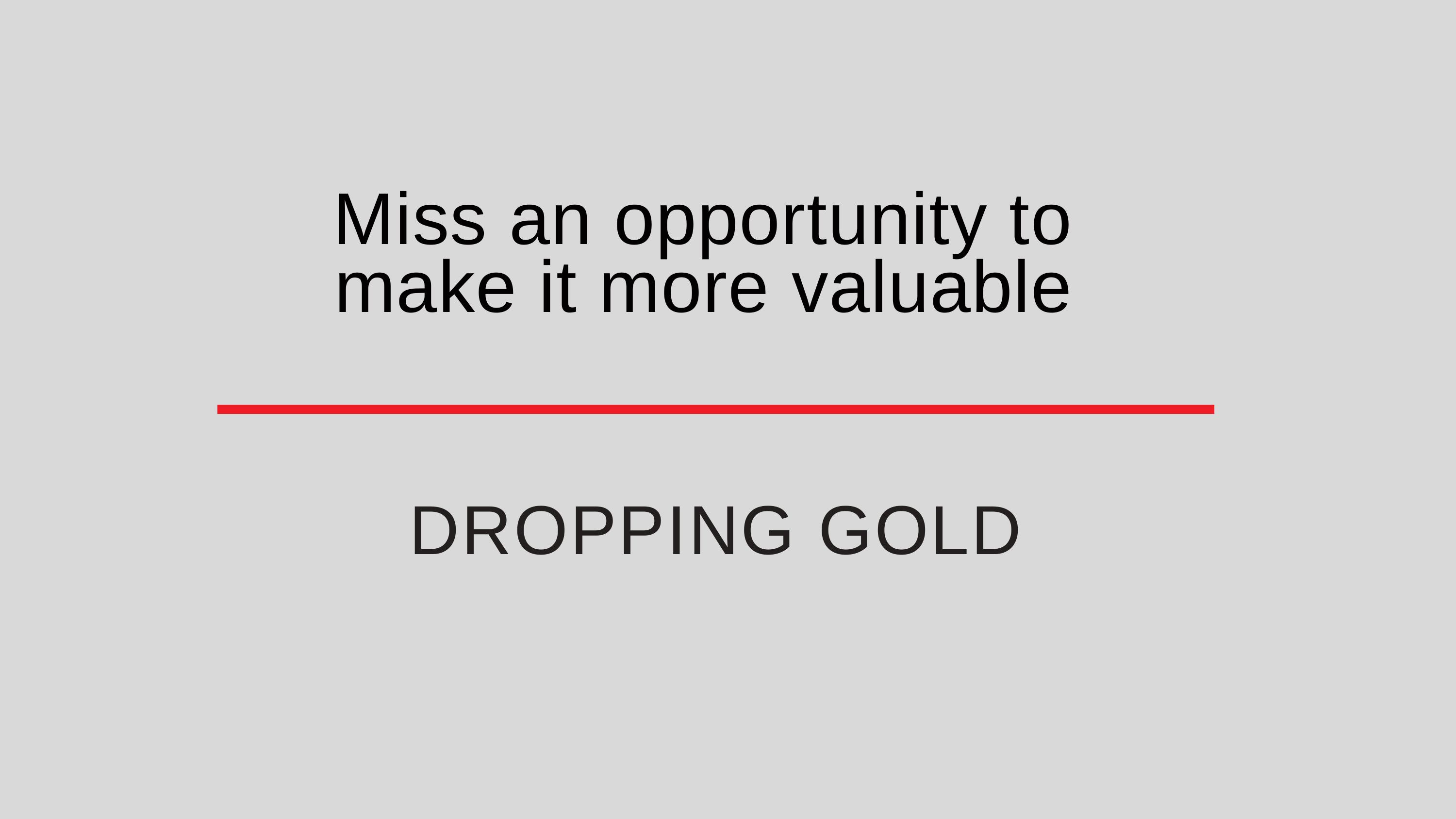

Miss an opportunity to make it more valuable

DROPPING GOLD